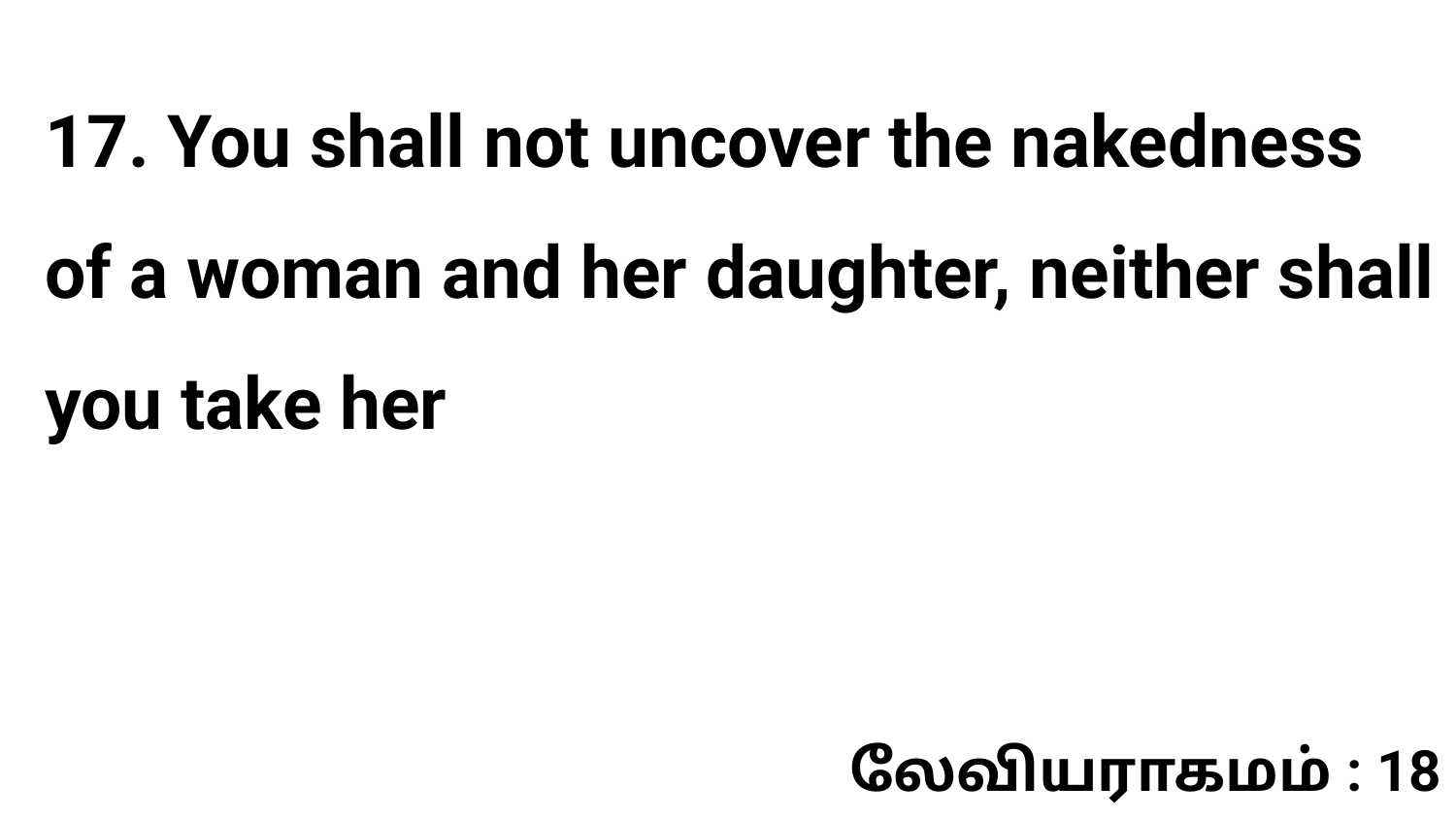

17. You shall not uncover the nakedness of a woman and her daughter, neither shall you take her
லேவியராகமம் : 18